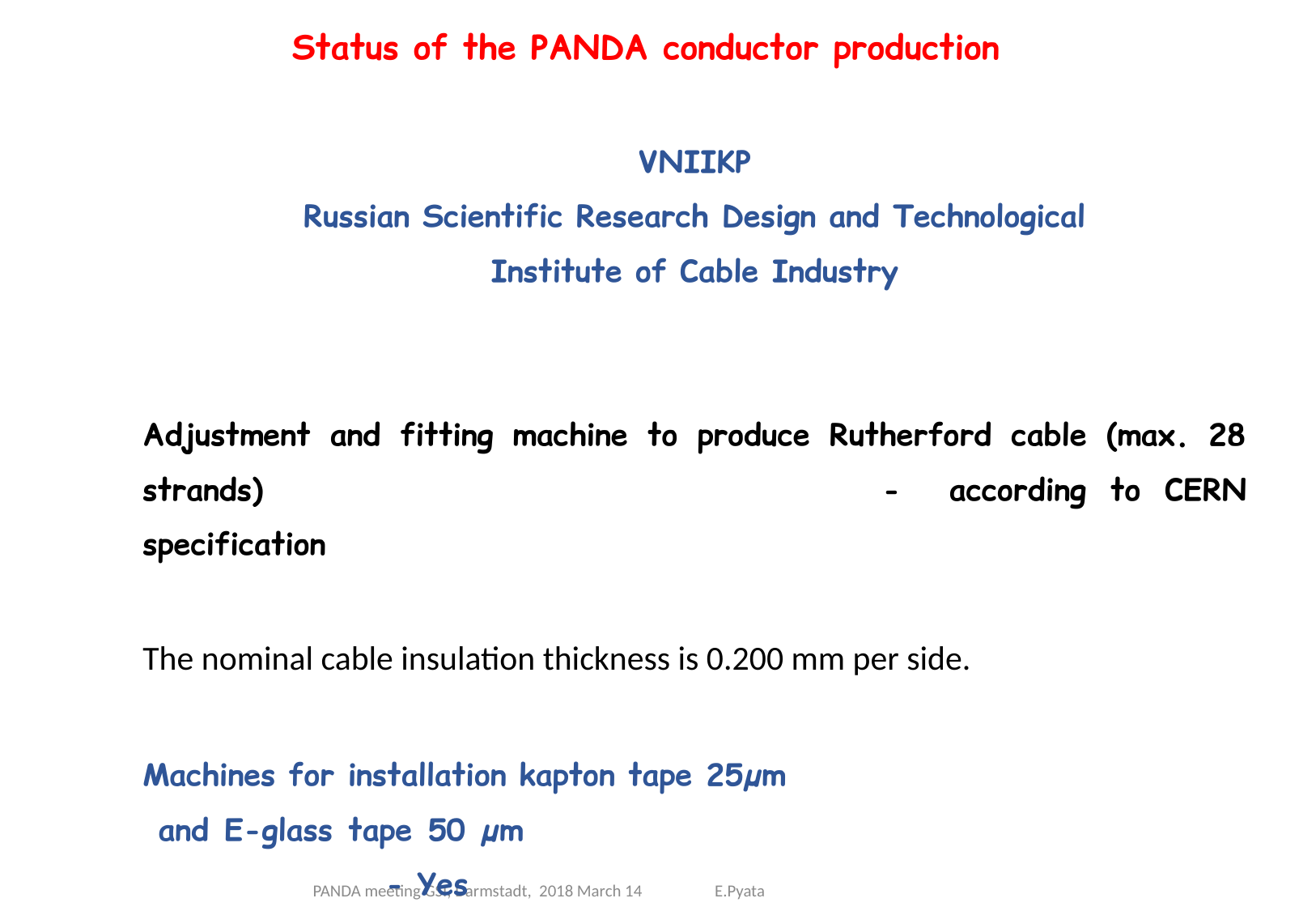

Status of the PANDA conductor production
VNIIKP
 Russian Scientific Research Design and Technological
Institute of Cable Industry

Adjustment and fitting machine to produce Rutherford cable (max. 28 strands) 					-  according to CERN specification

The nominal cable insulation thickness is 0.200 mm per side.

Machines for installation kapton tape 25µm
 and E-glass tape 50 µm								- Yes

PANDA meeting GSI, Darmstadt,  2018 March 14                   E.Pyata